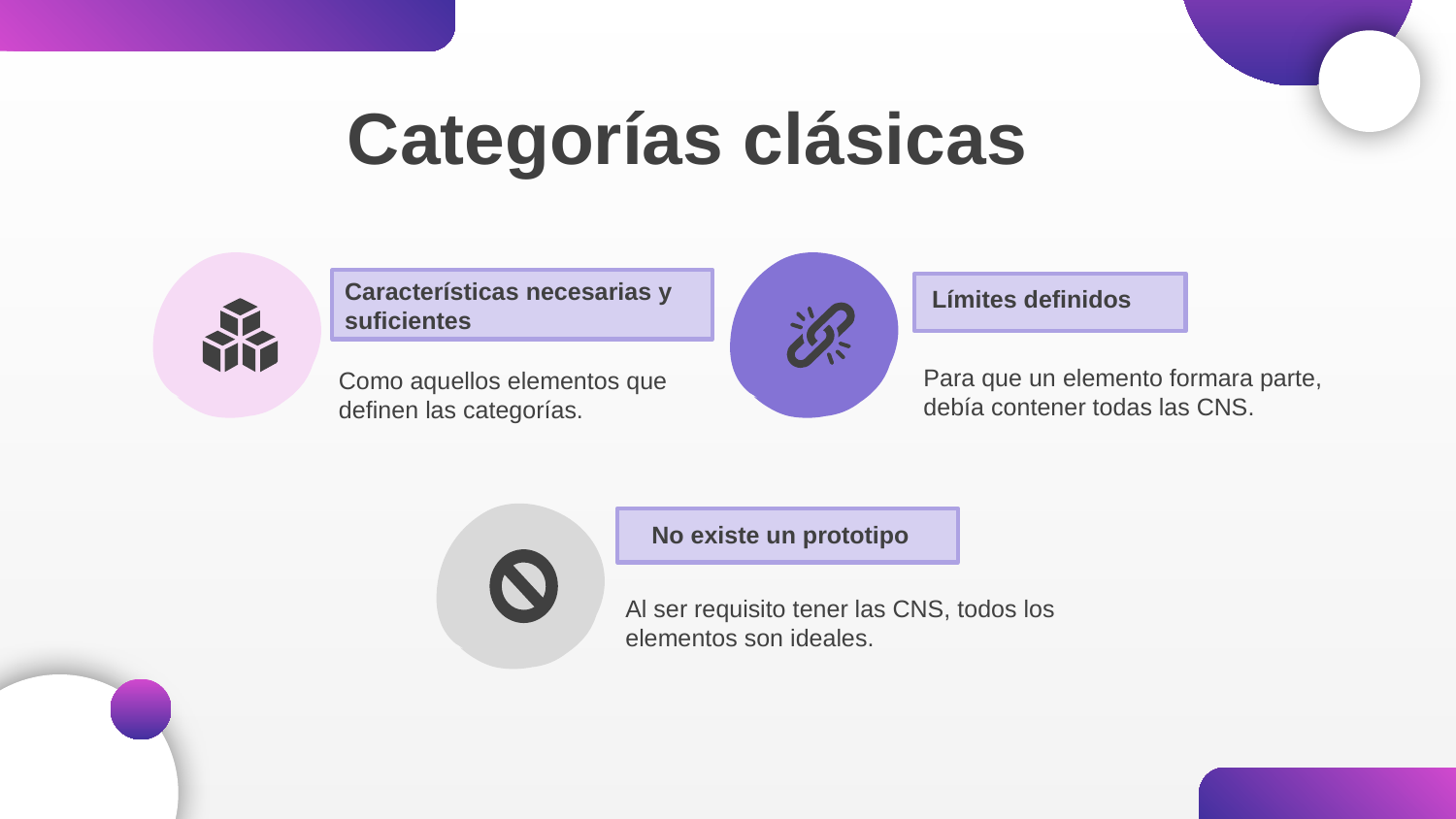

# Categorías clásicas

Características necesarias y suficientes
Límites definidos

Para que un elemento formara parte, debía contener todas las CNS.
Como aquellos elementos que definen las categorías.

No existe un prototipo

Al ser requisito tener las CNS, todos los elementos son ideales.